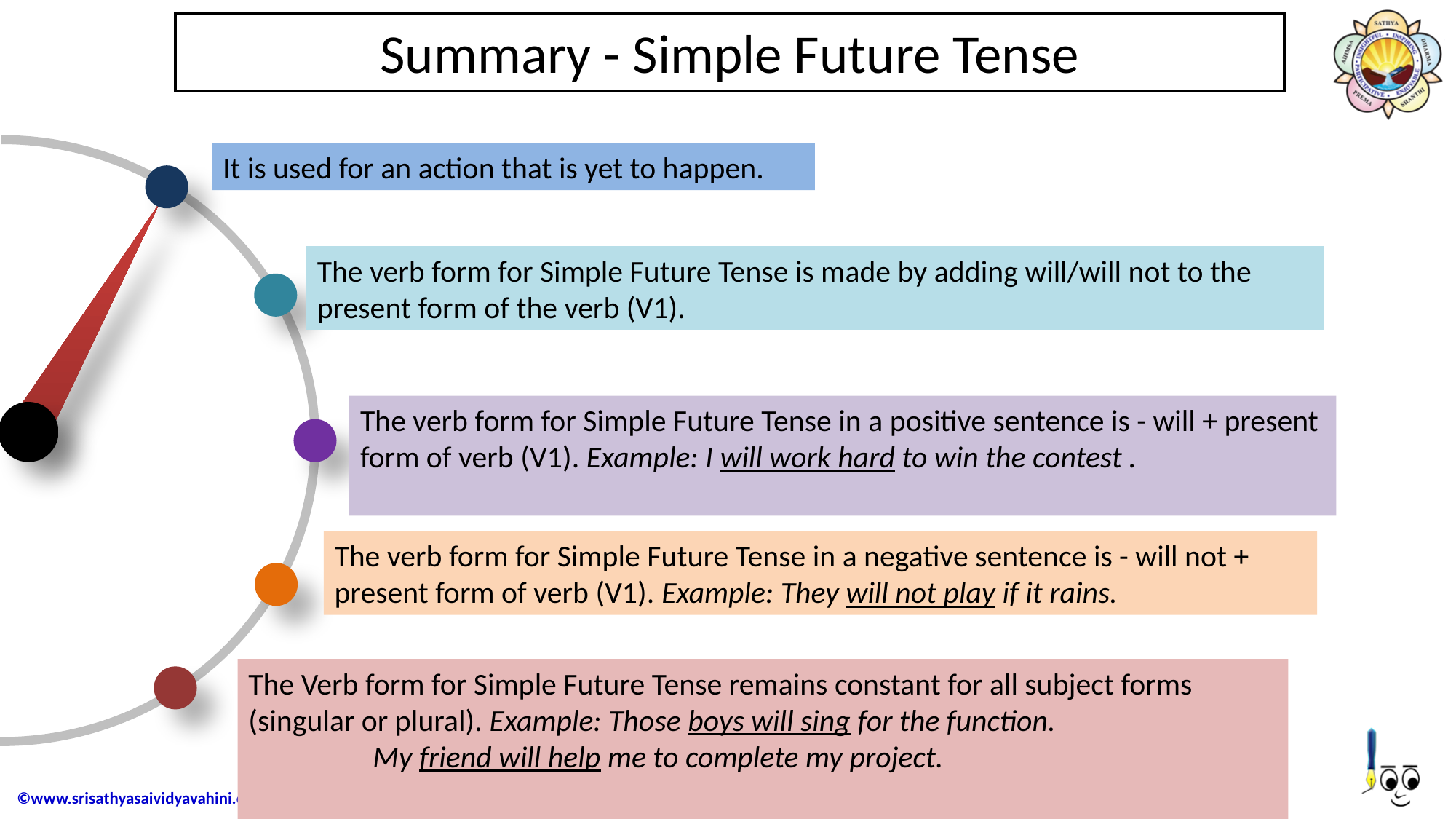

# Summary - Simple Future Tense

It is used for an action that is yet to happen.

The verb form for Simple Future Tense is made by adding will/will not to the present form of the verb (V1).

The verb form for Simple Future Tense in a positive sentence is - will + present form of verb (V1). Example: I will work hard to win the contest .

The verb form for Simple Future Tense in a negative sentence is - will not + present form of verb (V1). Example: They will not play if it rains.

The Verb form for Simple Future Tense remains constant for all subject forms (singular or plural). Example: Those boys will sing for the function.
                  My friend will help me to complete my project.